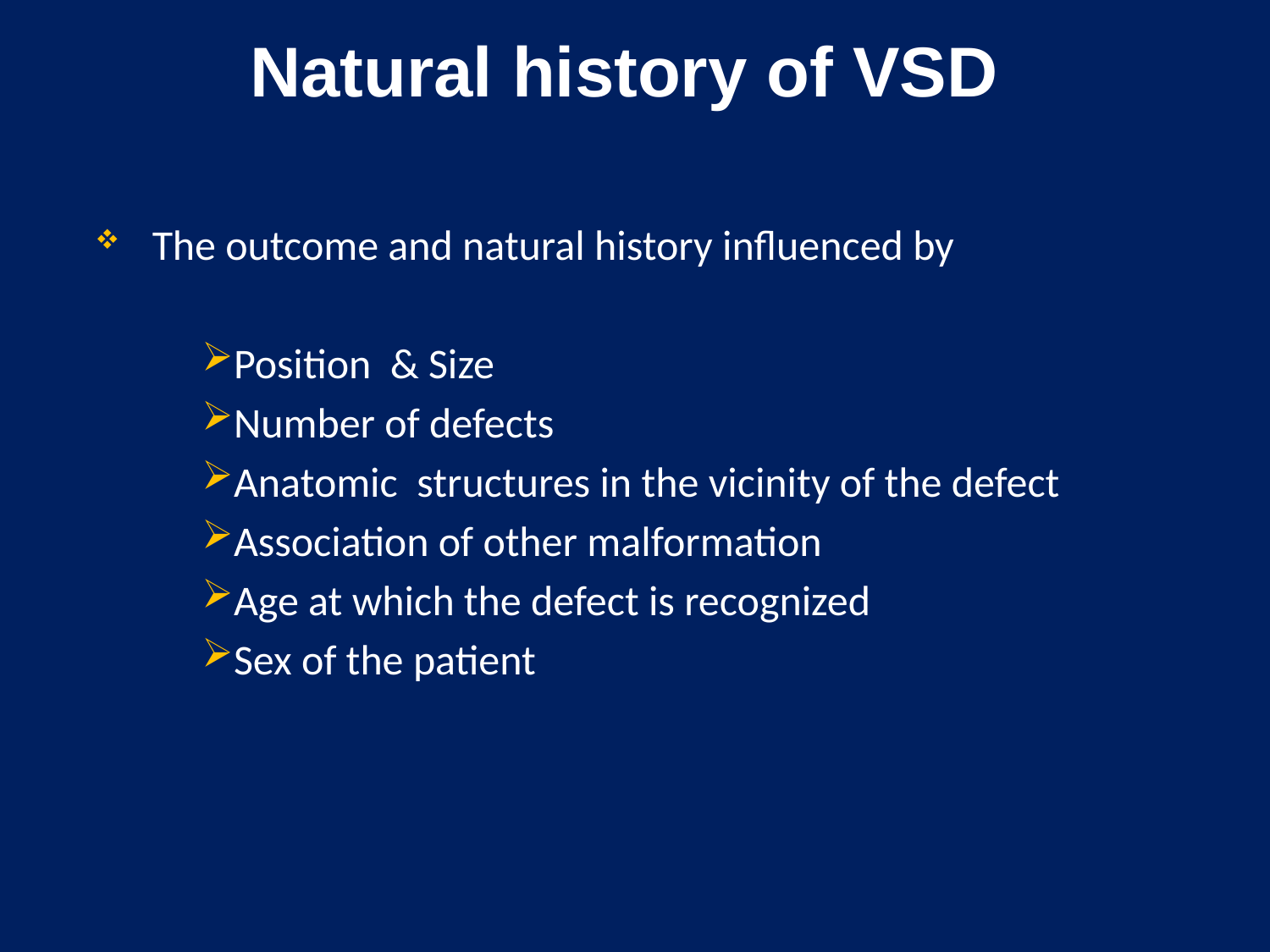

# Natural history of VSD
The outcome and natural history influenced by

Position  & Size
Number of defects
Anatomic  structures in the vicinity of the defect
Association of other malformation
Age at which the defect is recognized
Sex of the patient